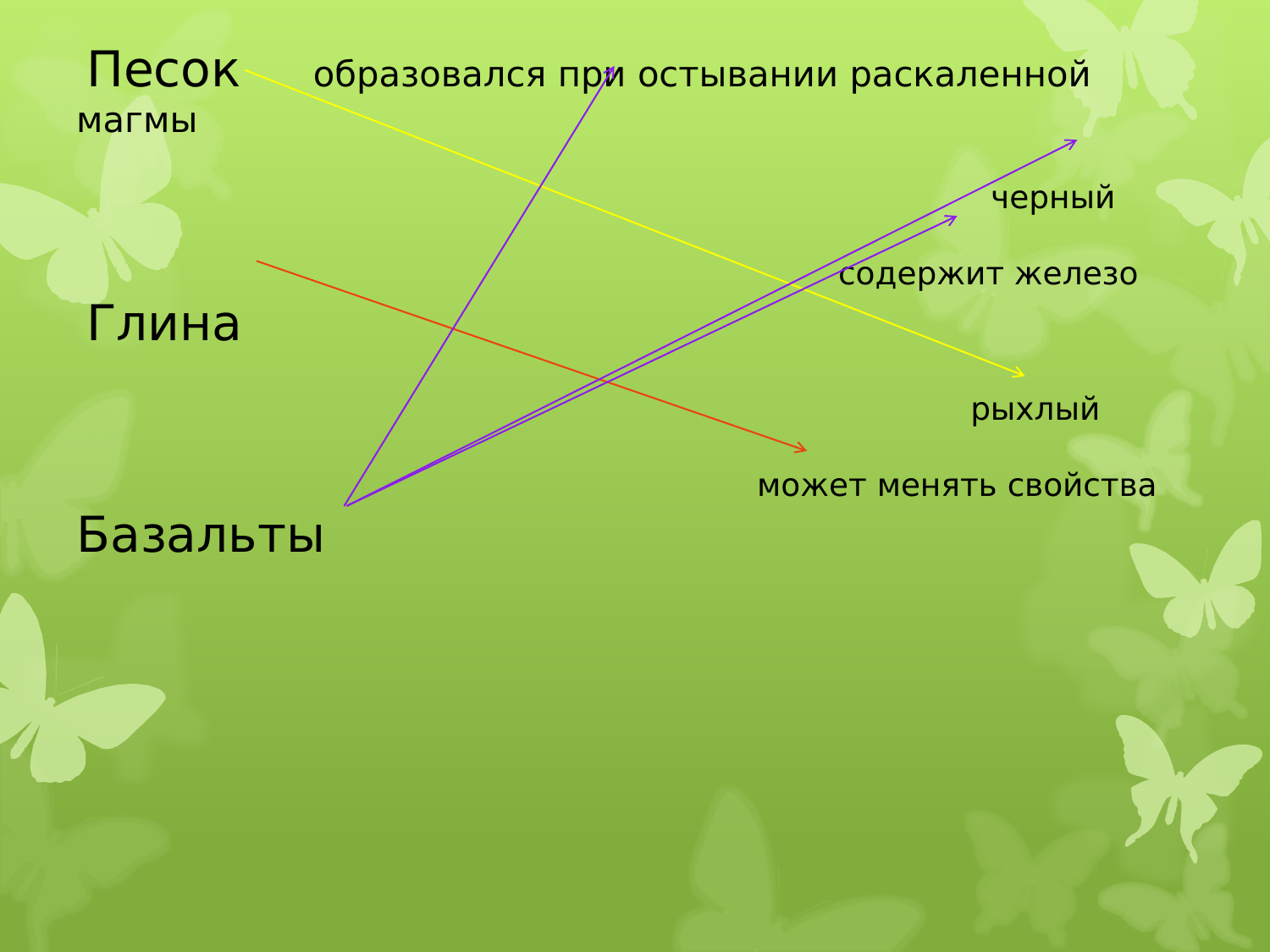

Песок       образовался при остывании раскаленной магмы

                                                                                          черный

                                                                           содержит железо
 Глина

                                                                                        рыхлый

                                                                   может менять свойства
Базальты